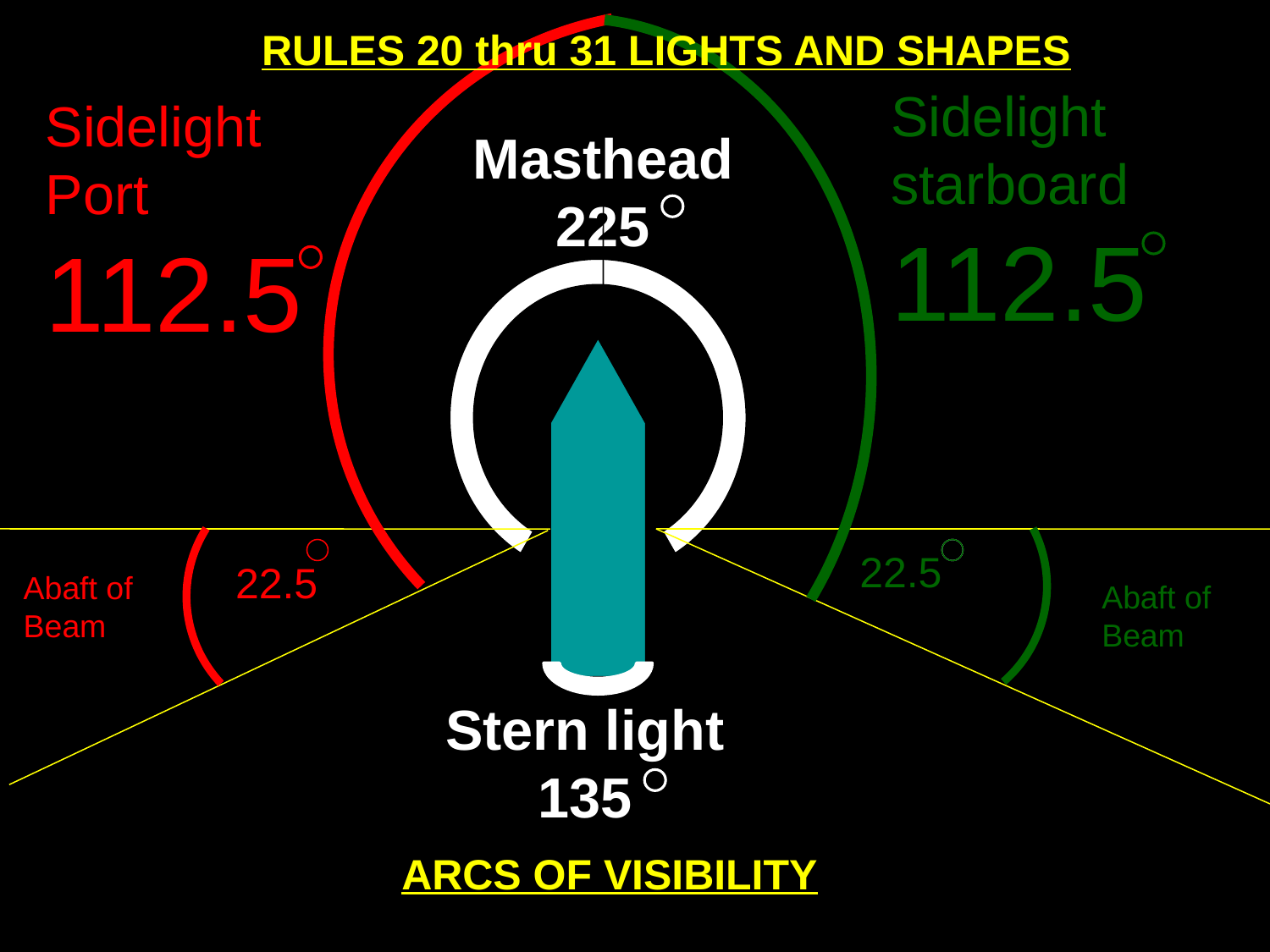

RULES 20 thru 31 LIGHTS AND SHAPES

Sidelight
starboard
112.5
Sidelight
Port
112.5
Masthead 225

22.5

22.5

Abaft of Beam
Abaft of Beam

Stern light
135

ARCS OF VISIBILITY